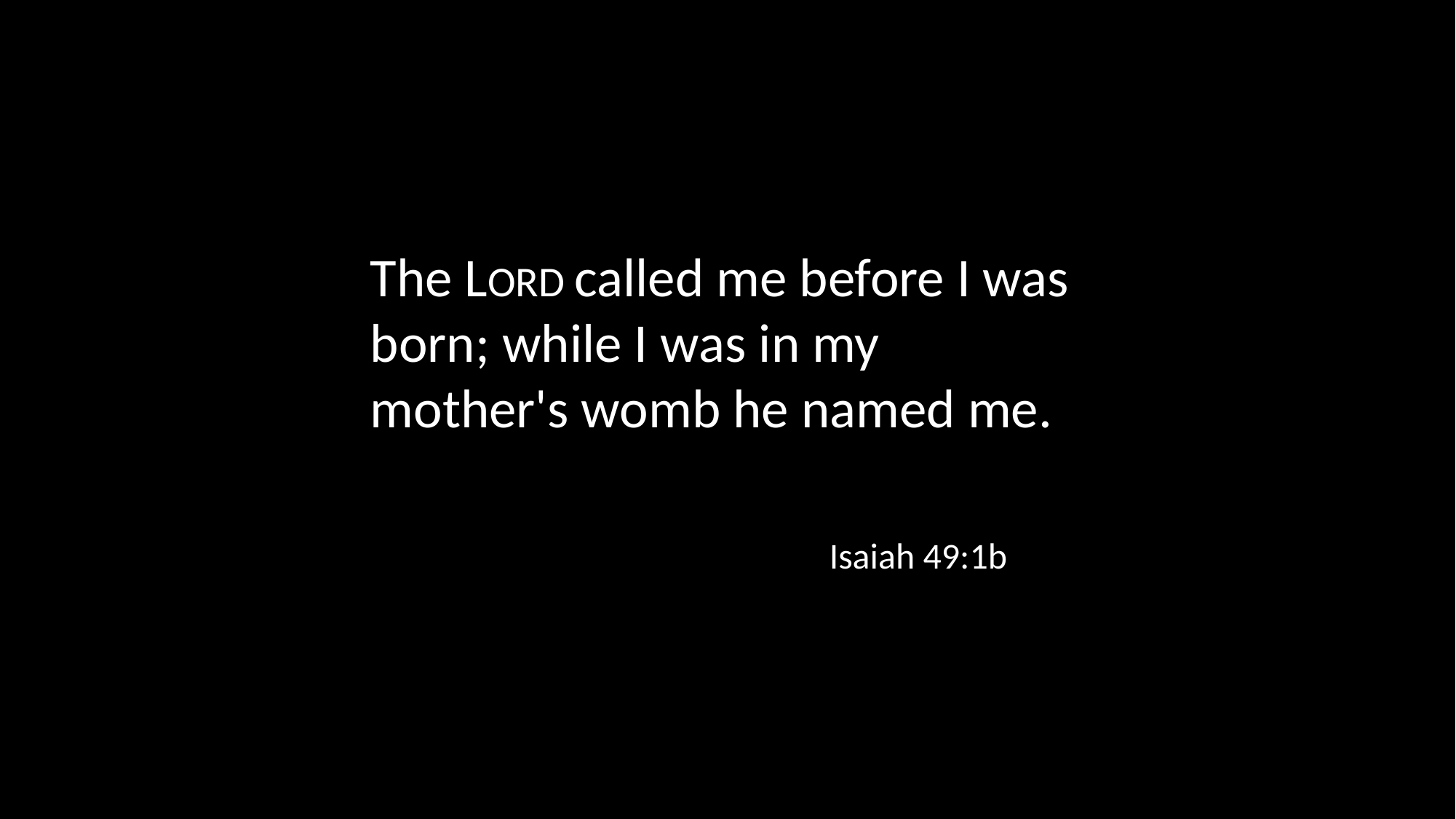

The LORD called me before I was born; while I was in my mother's womb he named me.
Isaiah 49:1b